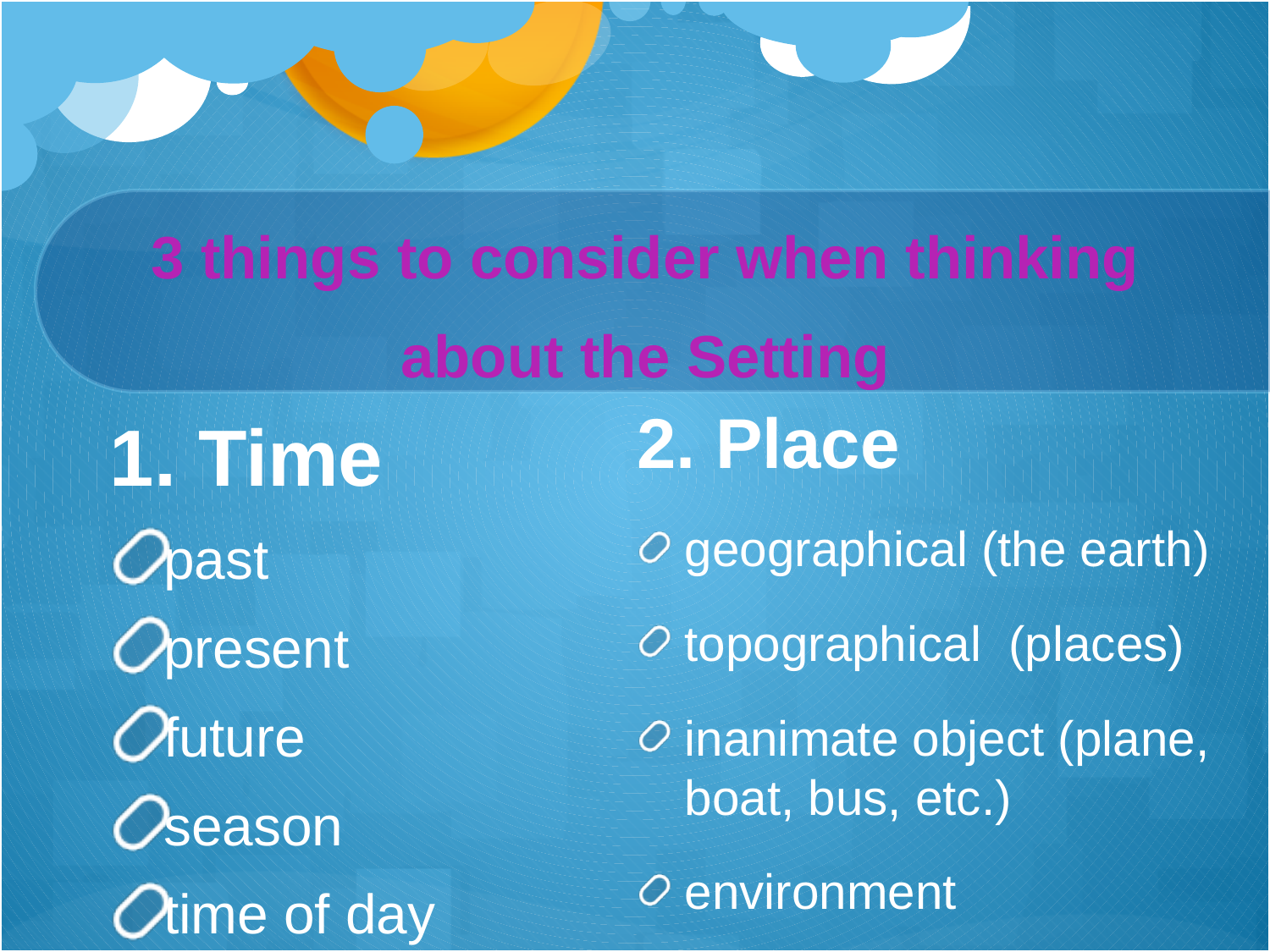

# 3 things to consider when thinking about the Setting
2. Place
geographical (the earth)
topographical  (places)
inanimate object (plane, boat, bus, etc.)
environment
1. Time
past
present
future
season
time of day